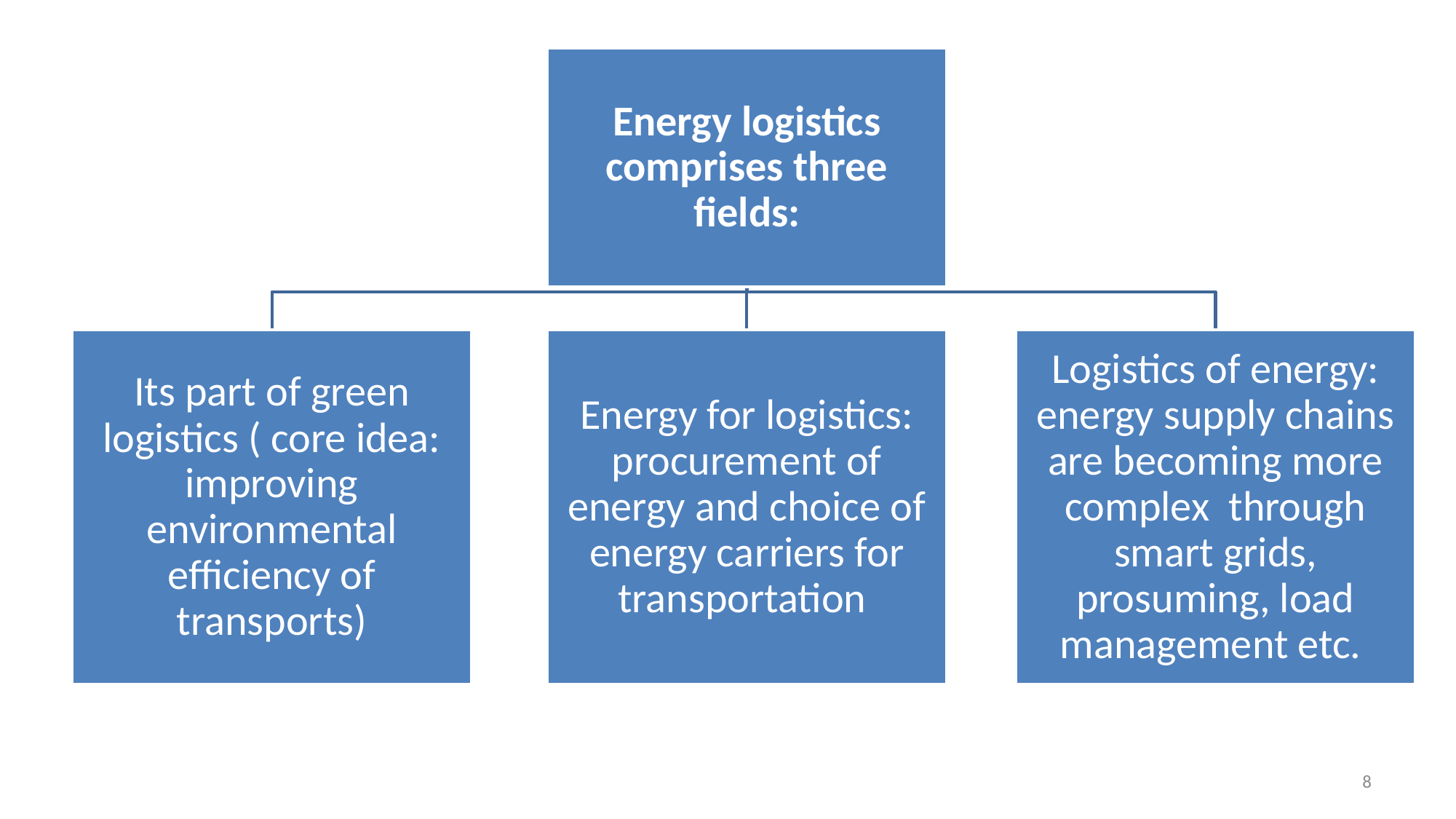

Energy logistics comprises three fields:
Its part of green logistics ( core idea: improving environmental efficiency of transports)
Energy for logistics: procurement of energy and choice of energy carriers for transportation
Logistics of energy: energy supply chains are becoming more complex  through smart grids, prosuming, load management etc.
8